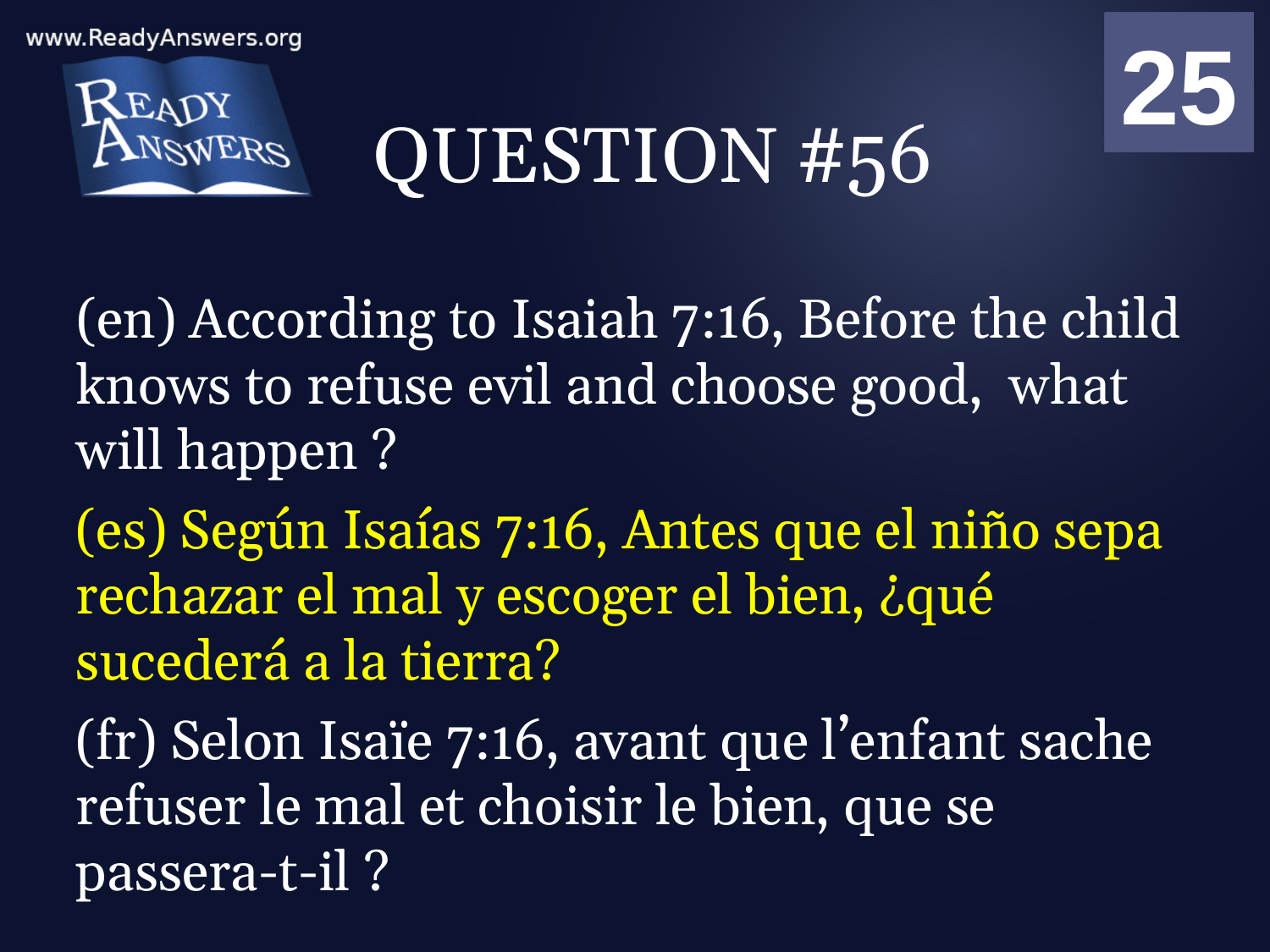

01
02
03
04
05
06
07
08
09
10
11
12
13
14
15
16
17
18
19
20
21
22
23
24
25
00
# QUESTION #56
(en) According to Isaiah 7:16, Before the child knows to refuse evil and choose good,  what will happen ?
(es) Según Isaías 7:16, Antes que el niño sepa rechazar el mal y escoger el bien, ¿qué sucederá a la tierra?
(fr) Selon Isaïe 7:16, avant que l’enfant sache refuser le mal et choisir le bien, que se passera-t-il ?